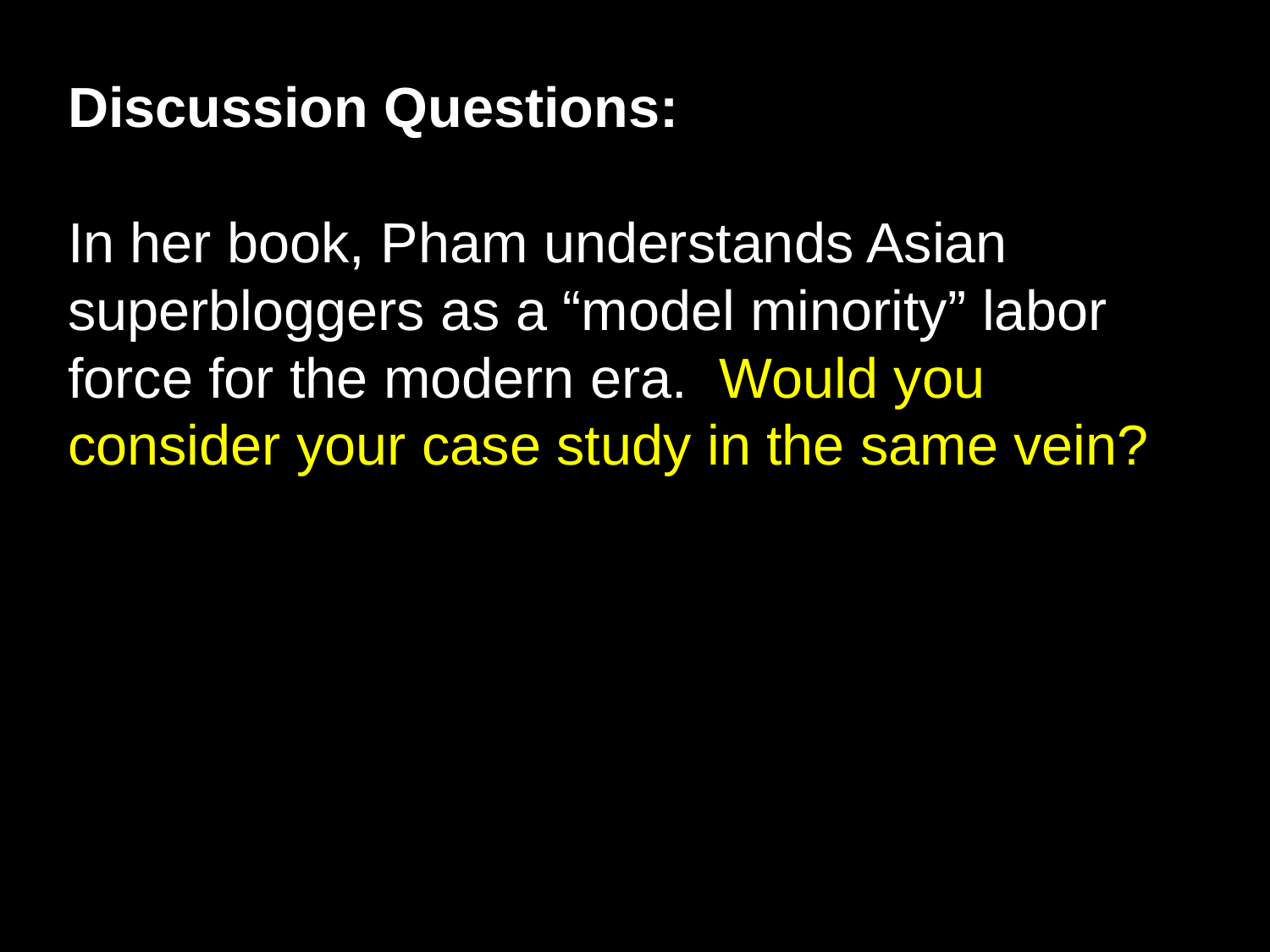

Discussion Questions:

In her book, Pham understands Asian superbloggers as a “model minority” labor force for the modern era.  Would you consider your case study in the same vein?